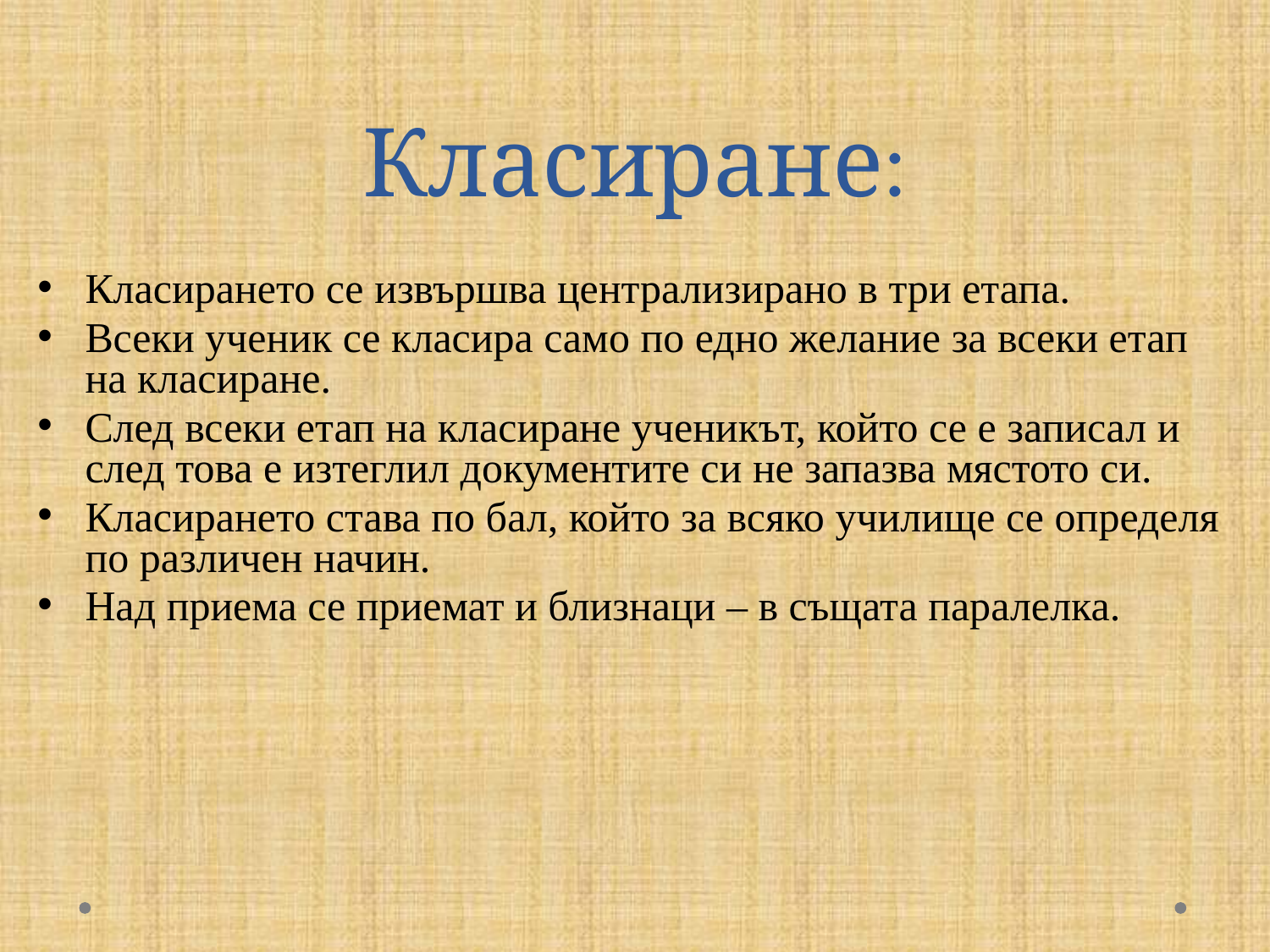

# Класиране:
Класирането се извършва централизирано в три етапа.
Всеки ученик се класира само по едно желание за всеки етап на класиране.
След всеки етап на класиране ученикът, който се е записал и след това е изтеглил документите си не запазва мястото си.
Класирането става по бал, който за всяко училище се определя по различен начин.
Над приема се приемат и близнаци – в същата паралелка.